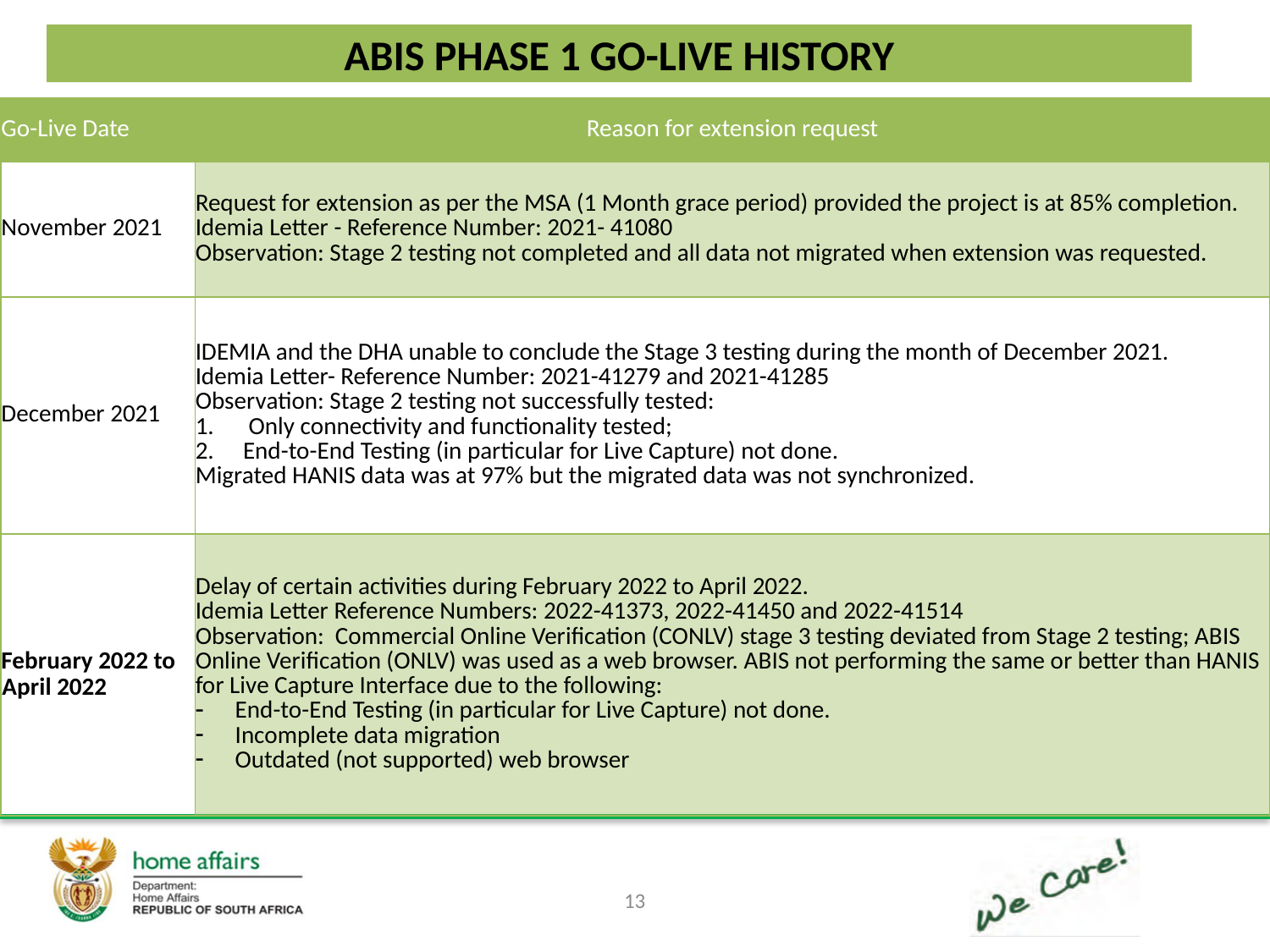

# ABIS PHASE 1 GO-LIVE HISTORY
| Go-Live Date | Reason for extension request |
| --- | --- |
| November 2021 | Request for extension as per the MSA (1 Month grace period) provided the project is at 85% completion. Idemia Letter - Reference Number: 2021- 41080 Observation: Stage 2 testing not completed and all data not migrated when extension was requested. |
| December 2021 | IDEMIA and the DHA unable to conclude the Stage 3 testing during the month of December 2021. Idemia Letter- Reference Number: 2021-41279 and 2021-41285 Observation: Stage 2 testing not successfully tested: Only connectivity and functionality tested; End-to-End Testing (in particular for Live Capture) not done. Migrated HANIS data was at 97% but the migrated data was not synchronized. |
| February 2022 to April 2022 | Delay of certain activities during February 2022 to April 2022. Idemia Letter Reference Numbers: 2022-41373, 2022-41450 and 2022-41514 Observation: Commercial Online Verification (CONLV) stage 3 testing deviated from Stage 2 testing; ABIS Online Verification (ONLV) was used as a web browser. ABIS not performing the same or better than HANIS for Live Capture Interface due to the following: End-to-End Testing (in particular for Live Capture) not done. Incomplete data migration Outdated (not supported) web browser |
13